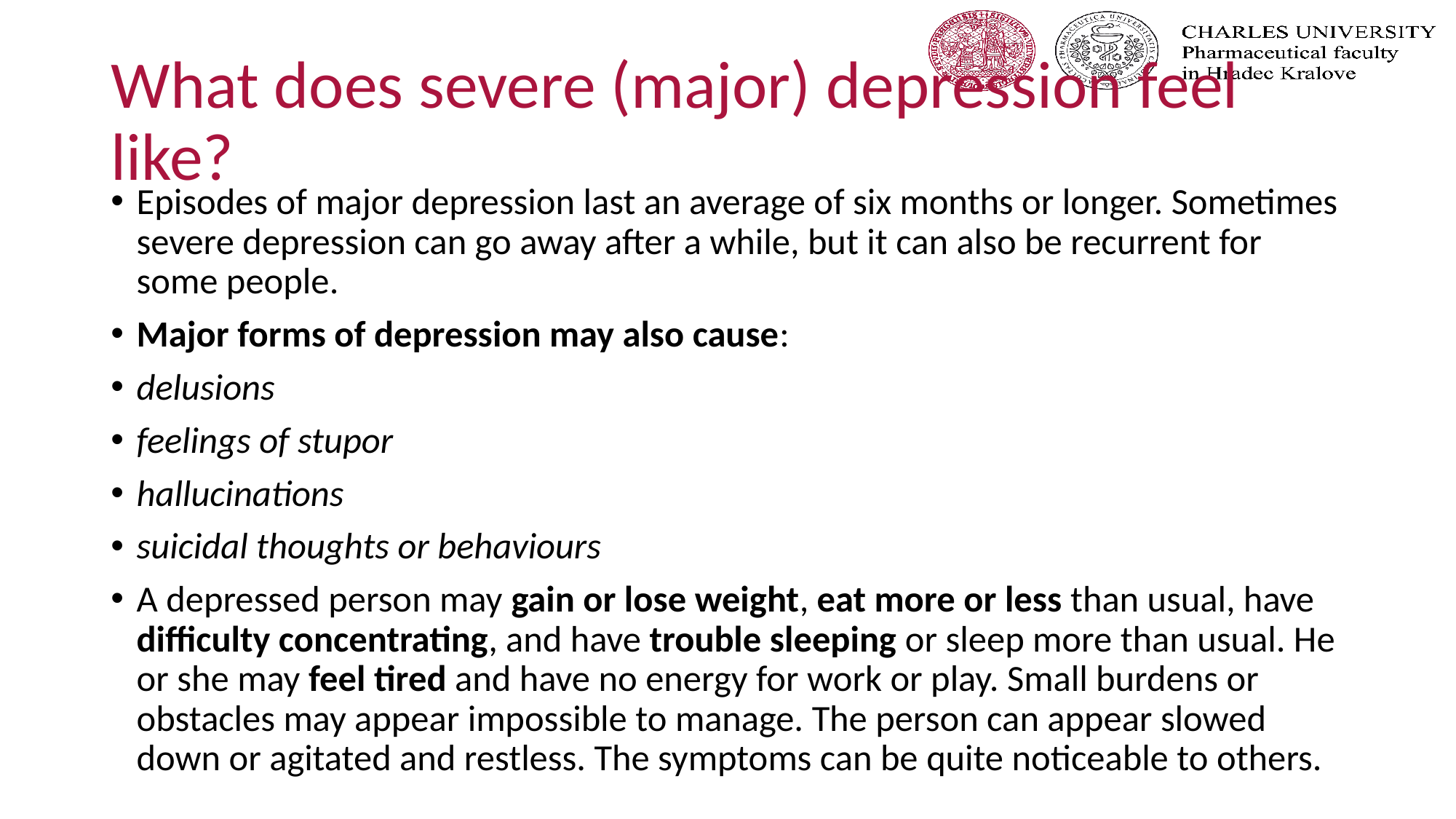

# What does severe (major) depression feel like?
Episodes of major depression last an average of six months or longer. Sometimes severe depression can go away after a while, but it can also be recurrent for some people.
Major forms of depression may also cause:
delusions
feelings of stupor
hallucinations
suicidal thoughts or behaviours
A depressed person may gain or lose weight, eat more or less than usual, have difficulty concentrating, and have trouble sleeping or sleep more than usual. He or she may feel tired and have no energy for work or play. Small burdens or obstacles may appear impossible to manage. The person can appear slowed down or agitated and restless. The symptoms can be quite noticeable to others.